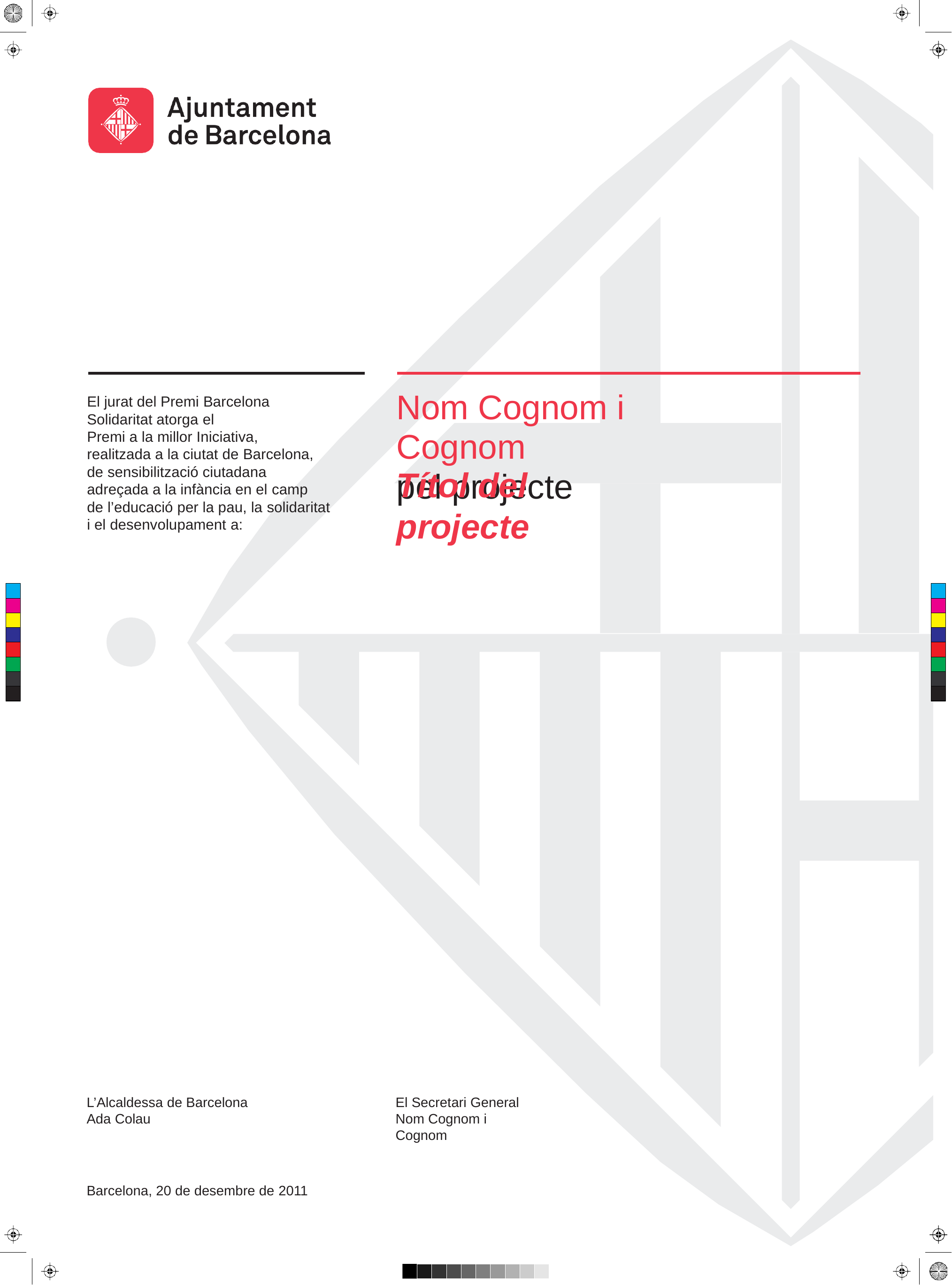

# Nom Cognom i Cognom
pel projecte
El jurat del Premi Barcelona  Solidaritat atorga el
Premi a la millor Iniciativa,  realitzada a la ciutat de Barcelona,  de sensibilització ciutadana  adreçada a la infància en el camp
de l’educació per la pau, la solidaritat  i el desenvolupament a:
Títol del projecte

L’Alcaldessa de Barcelona  Ada Colau
El Secretari General  Nom Cognom i Cognom
Barcelona, 20 de desembre de 2011